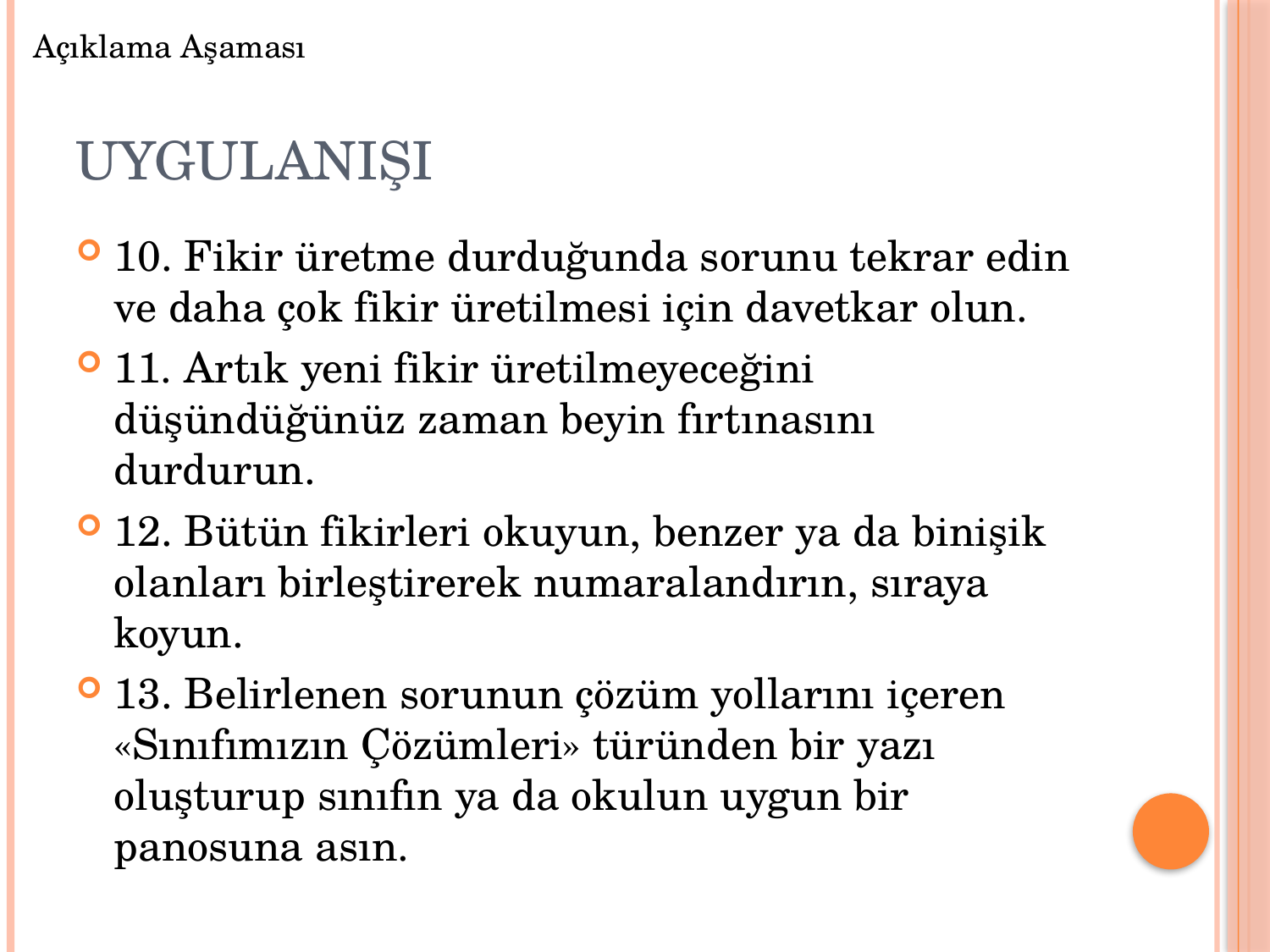

Açıklama Aşaması
# Uygulanışı
10. Fikir üretme durduğunda sorunu tekrar edin ve daha çok fikir üretilmesi için davetkar olun.
11. Artık yeni fikir üretilmeyeceğini düşündüğünüz zaman beyin fırtınasını durdurun.
12. Bütün fikirleri okuyun, benzer ya da binişik olanları birleştirerek numaralandırın, sıraya koyun.
13. Belirlenen sorunun çözüm yollarını içeren «Sınıfımızın Çözümleri» türünden bir yazı oluşturup sınıfın ya da okulun uygun bir panosuna asın.